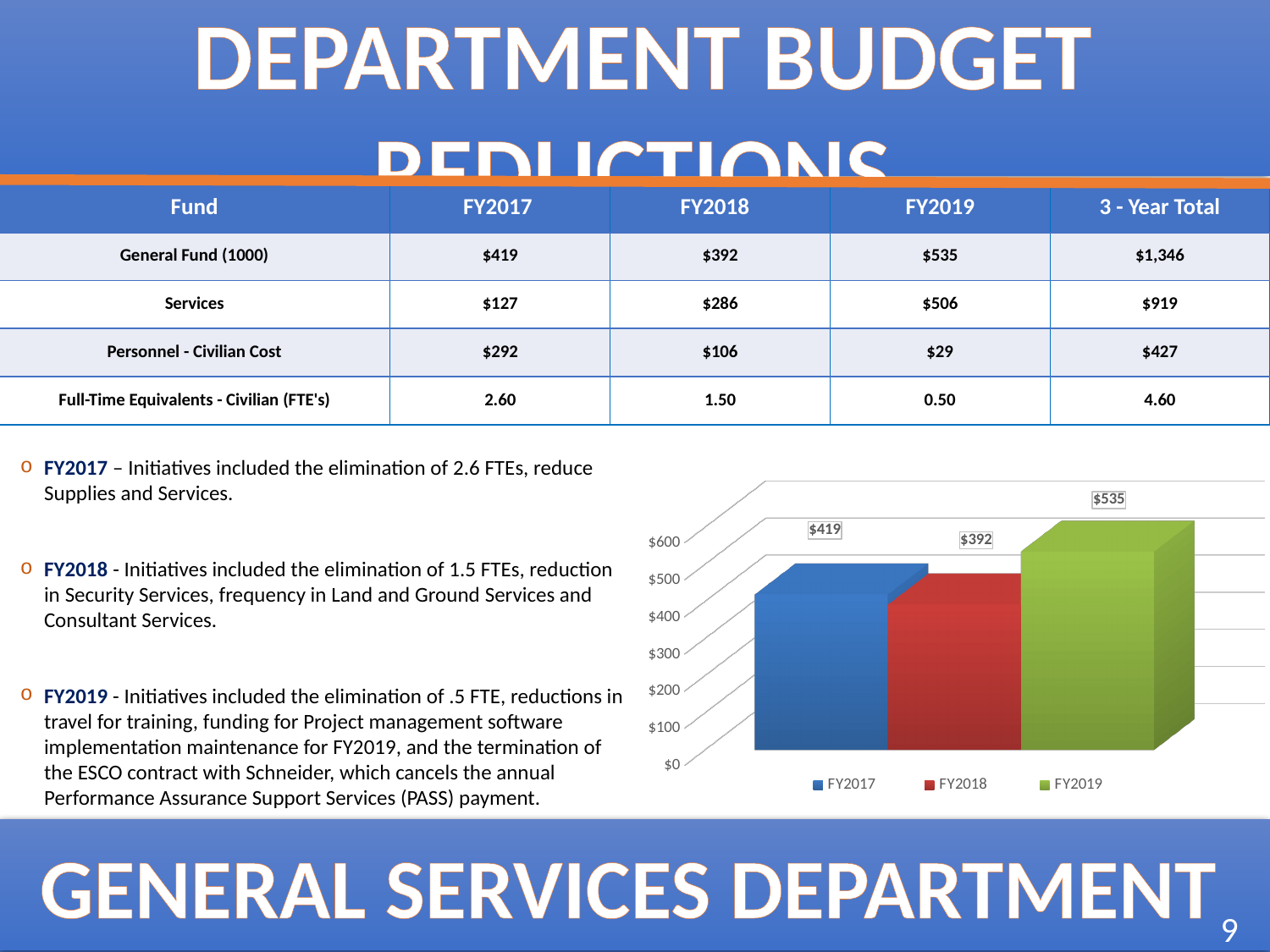

Department Budget Reductions
($ in Thousands)

| Fund | FY2017 | FY2018 | FY2019 | 3 - Year Total |
| --- | --- | --- | --- | --- |
| General Fund (1000) | $419 | $392 | $535 | $1,346 |
| Services | $127 | $286 | $506 | $919 |
| Personnel - Civilian Cost | $292 | $106 | $29 | $427 |
| Full-Time Equivalents - Civilian (FTE's) | 2.60 | 1.50 | 0.50 | 4.60 |
FY2017 – Initiatives included the elimination of 2.6 FTEs, reduce Supplies and Services.

FY2018 - Initiatives included the elimination of 1.5 FTEs, reduction in Security Services, frequency in Land and Ground Services and Consultant Services.

FY2019 - Initiatives included the elimination of .5 FTE, reductions in travel for training, funding for Project management software implementation maintenance for FY2019, and the termination of the ESCO contract with Schneider, which cancels the annual Performance Assurance Support Services (PASS) payment.

[unsupported chart]

General Services Department
9